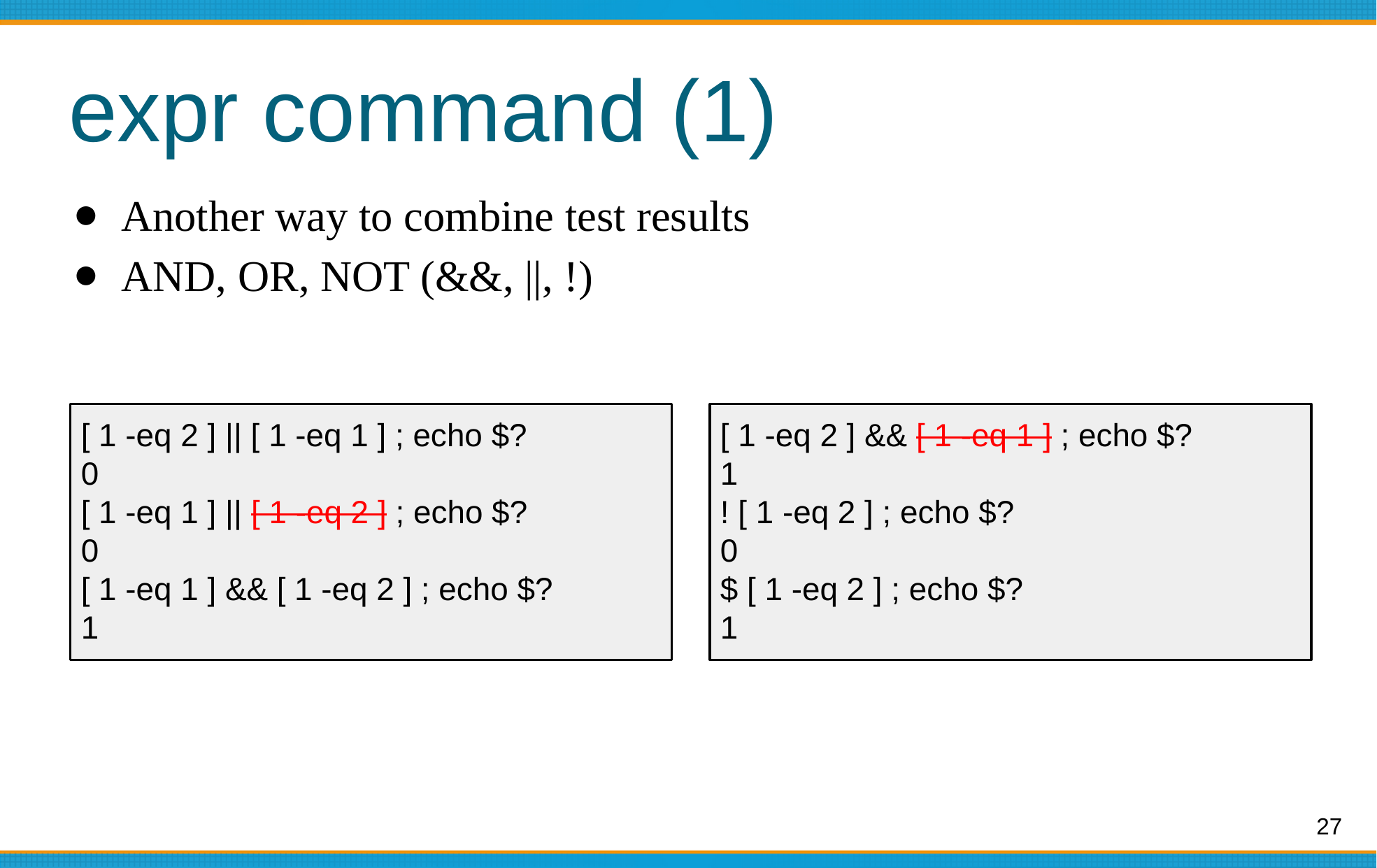

# expr command (1)
Another way to combine test results
AND, OR, NOT (&&, ||, !)

[ 1 -eq 2 ] || [ 1 -eq 1 ] ; echo $?
0
[ 1 -eq 1 ] || [ 1 -eq 2 ] ; echo $?
0
[ 1 -eq 1 ] && [ 1 -eq 2 ] ; echo $?
1

[ 1 -eq 2 ] && [ 1 -eq 1 ] ; echo $?
1
! [ 1 -eq 2 ] ; echo $?
0
$ [ 1 -eq 2 ] ; echo $?
1

27